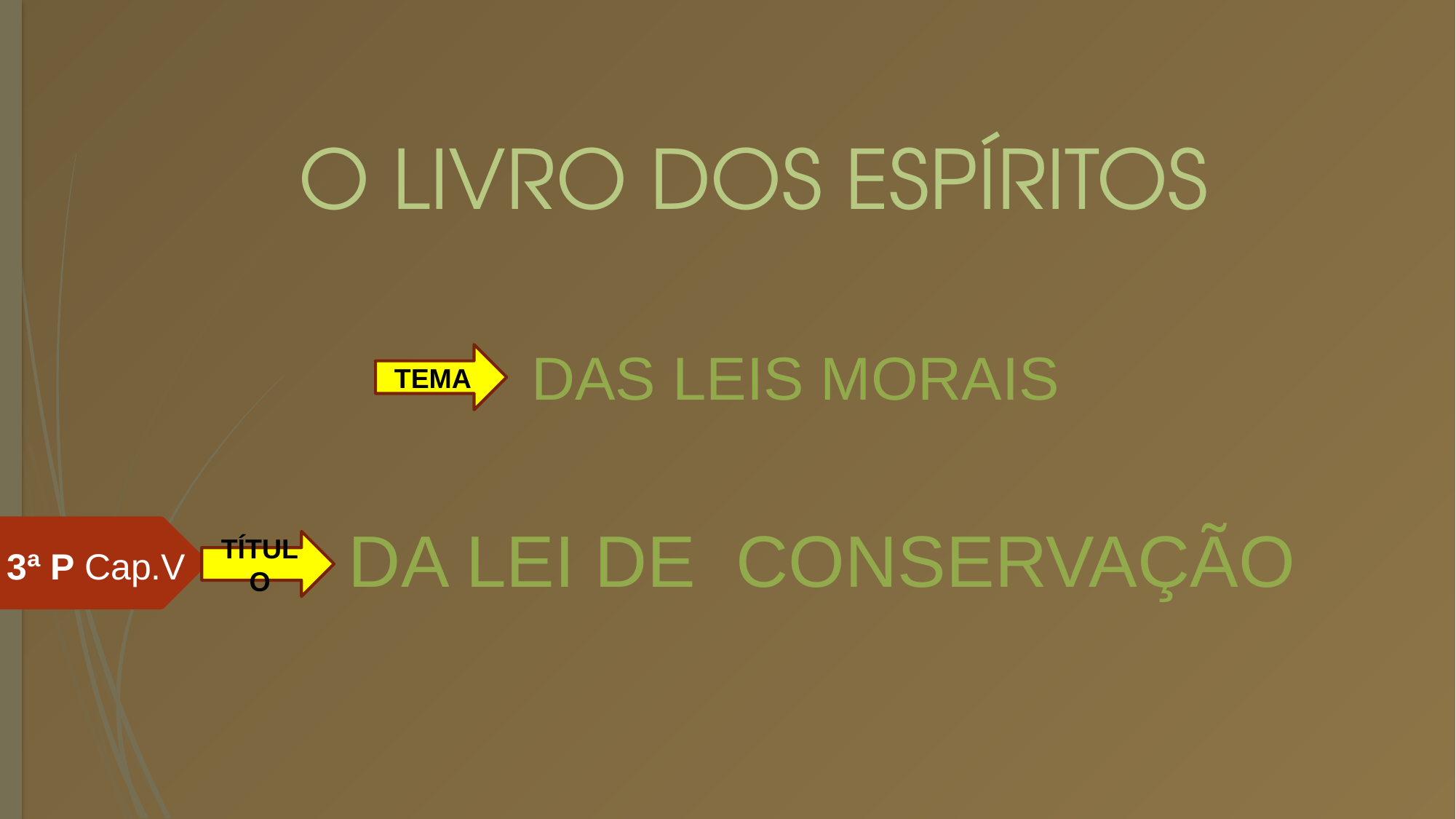

# O LIVRO DOS ESPÍRITOS
DAS LEIS MORAIS
TEMA
DA LEI DE  CONSERVAÇÃO
TÍTULO
3ª P Cap.V